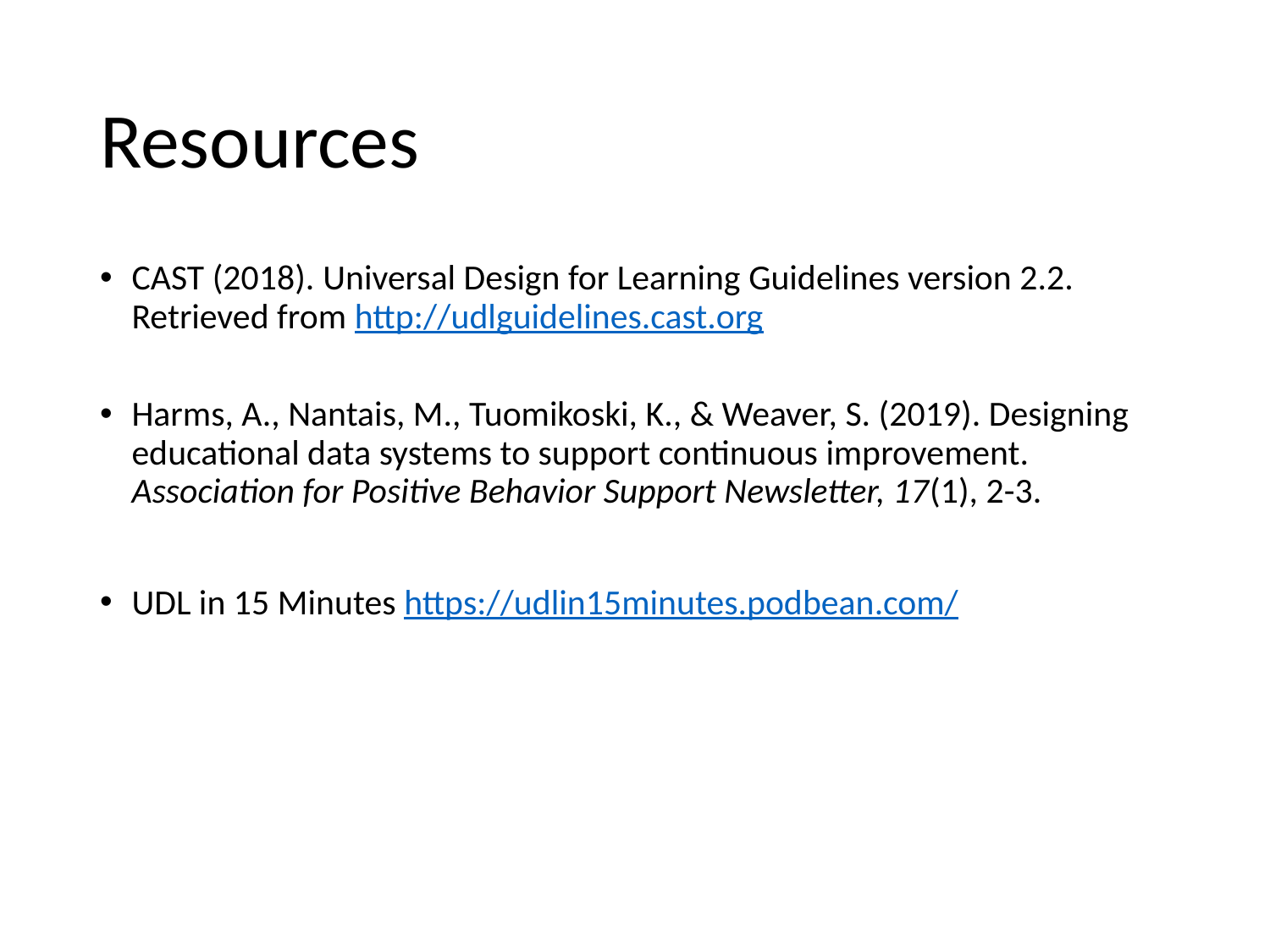

# Resources
CAST (2018). Universal Design for Learning Guidelines version 2.2. Retrieved from http://udlguidelines.cast.org
Harms, A., Nantais, M., Tuomikoski, K., & Weaver, S. (2019). Designing educational data systems to support continuous improvement. Association for Positive Behavior Support Newsletter, 17(1), 2-3.

UDL in 15 Minutes https://udlin15minutes.podbean.com/